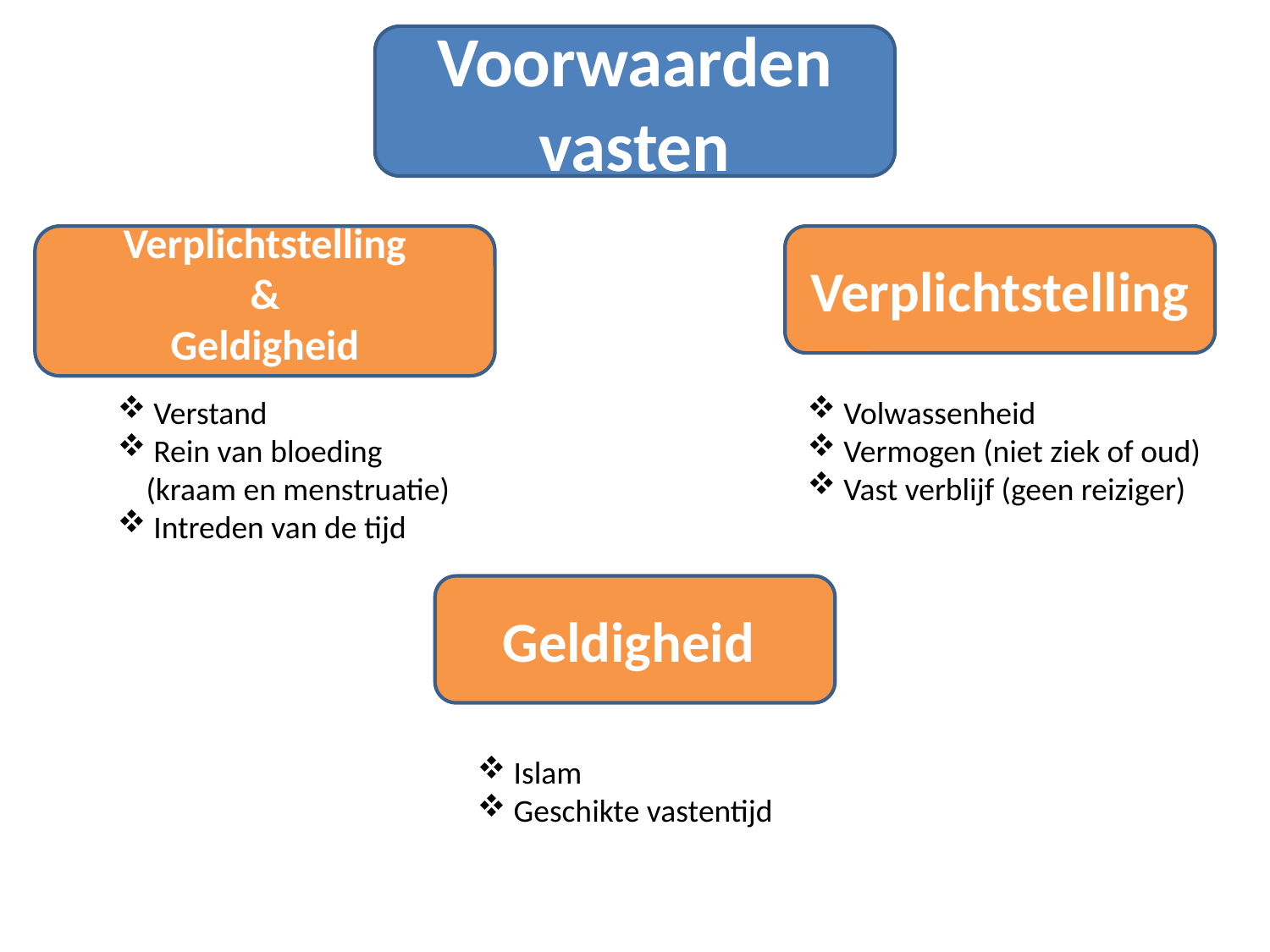

Voorwaarden
vasten

Verplichtstelling
&
Geldigheid

Verplichtstelling
 Verstand
 Rein van bloeding
    (kraam en menstruatie)
 Intreden van de tijd

 Volwassenheid
 Vermogen (niet ziek of oud)
 Vast verblijf (geen reiziger)
Geldigheid
 Islam
 Geschikte vastentijd